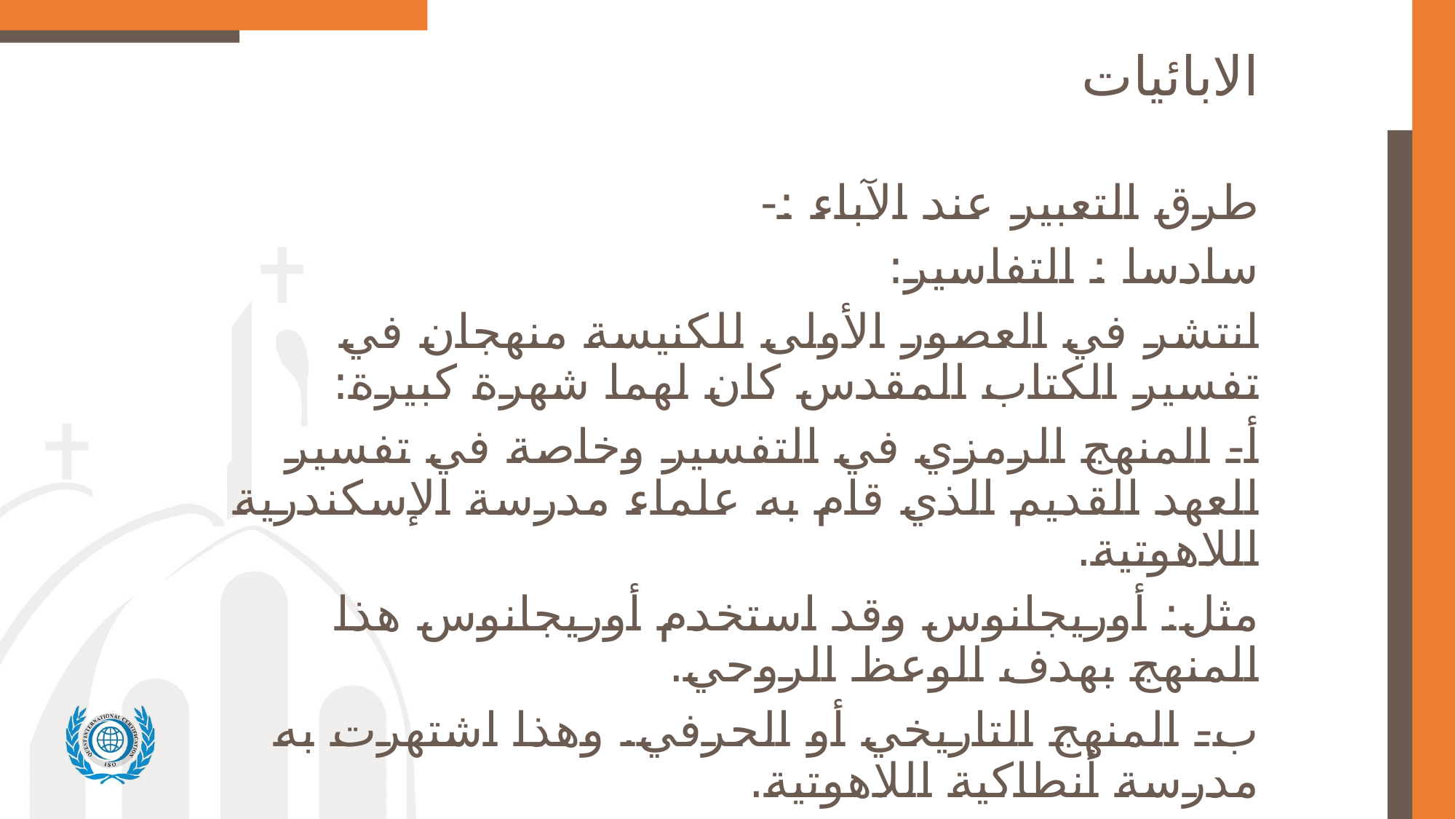

# الابائيات
طرق التعبير عند الآباء :-
سادسا : التفاسير:
انتشر في العصور الأولى للكنيسة منهجان في تفسير الكتاب المقدس كان لهما شهرة كبيرة:
أ- المنهج الرمزي في التفسير وخاصة في تفسير العهد القديم الذي قام به علماء مدرسة الإسكندرية اللاهوتية.
مثل: أوريجانوس وقد استخدم أوريجانوس هذا المنهج بهدف الوعظ الروحي.
ب- المنهج التاريخي أو الحرفي. وهذا اشتهرت به مدرسة أنطاكية اللاهوتية.